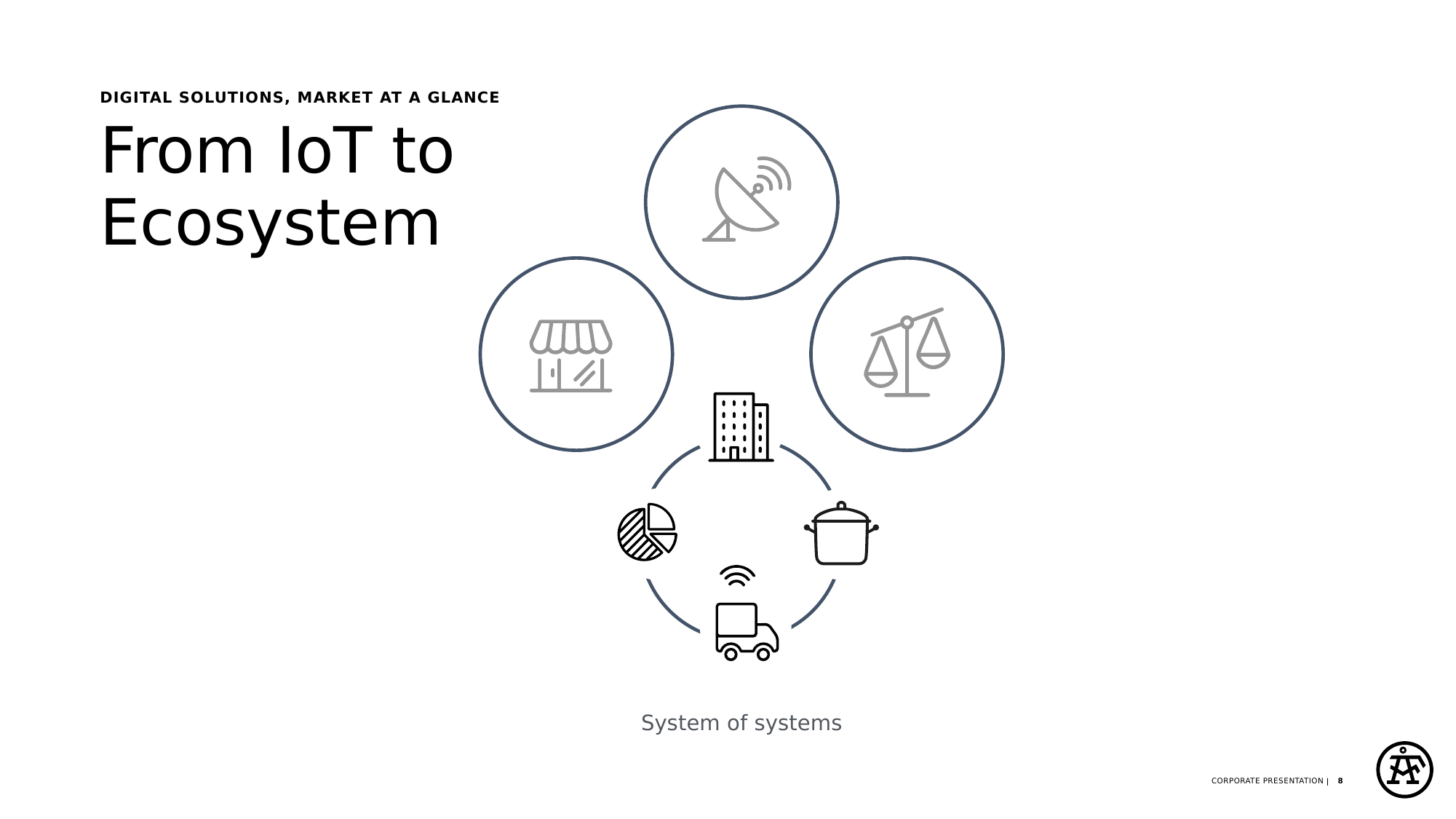

Digital Solutions, Market AT A GLANCE

# From IoT to Ecosystem

System of systems
CORPORATE PRESENTATION
8